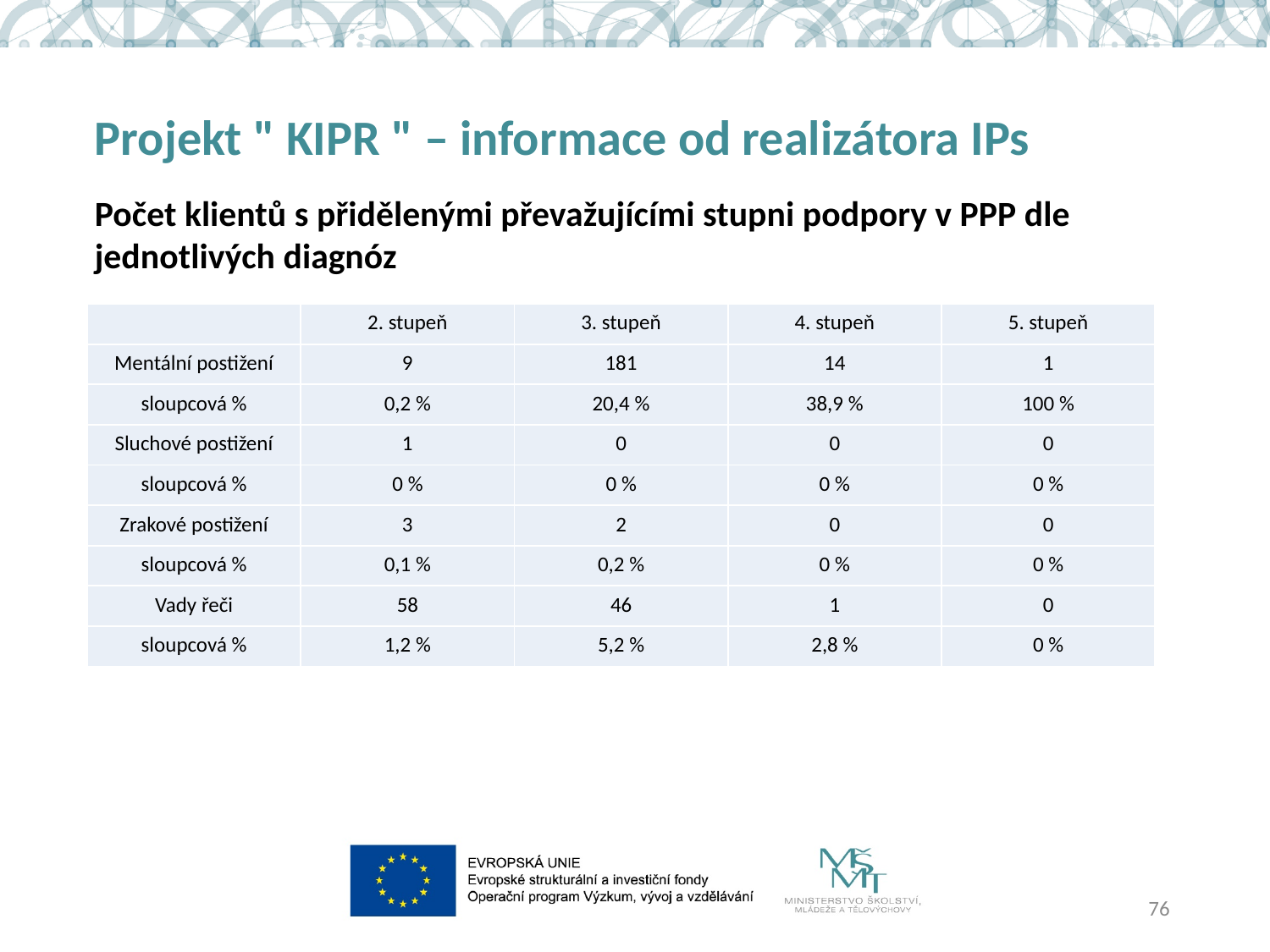

# Projekt " KIPR " – informace od realizátora IPs
Počet klientů s přidělenými převažujícími stupni podpory v PPP dle jednotlivých diagnóz

|  | 2. stupeň | 3. stupeň | 4. stupeň | 5. stupeň |
| --- | --- | --- | --- | --- |
| Mentální postižení | 9 | 181 | 14 | 1 |
| sloupcová % | 0,2 % | 20,4 % | 38,9 % | 100 % |
| Sluchové postižení | 1 | 0 | 0 | 0 |
| sloupcová % | 0 % | 0 % | 0 % | 0 % |
| Zrakové postižení | 3 | 2 | 0 | 0 |
| sloupcová % | 0,1 % | 0,2 % | 0 % | 0 % |
| Vady řeči | 58 | 46 | 1 | 0 |
| sloupcová % | 1,2 % | 5,2 % | 2,8 % | 0 % |
76